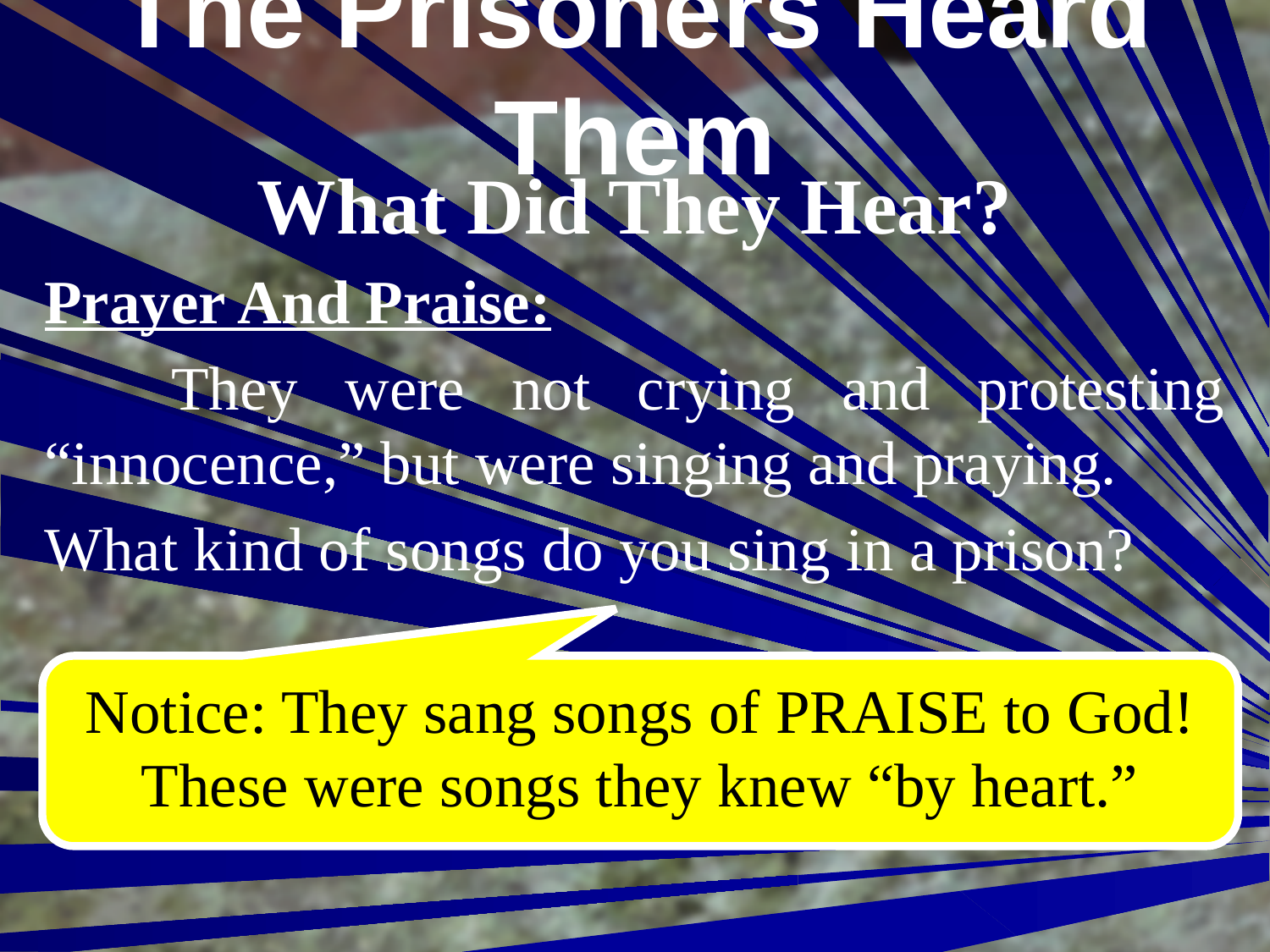

# The Prisoners Heard Them
What Did They Hear?
Prayer And Praise:
	They were not crying and protesting “innocence,” but were singing and praying.
What kind of songs do you sing in a prison?
Notice: They sang songs of PRAISE to God! These were songs they knew “by heart.”